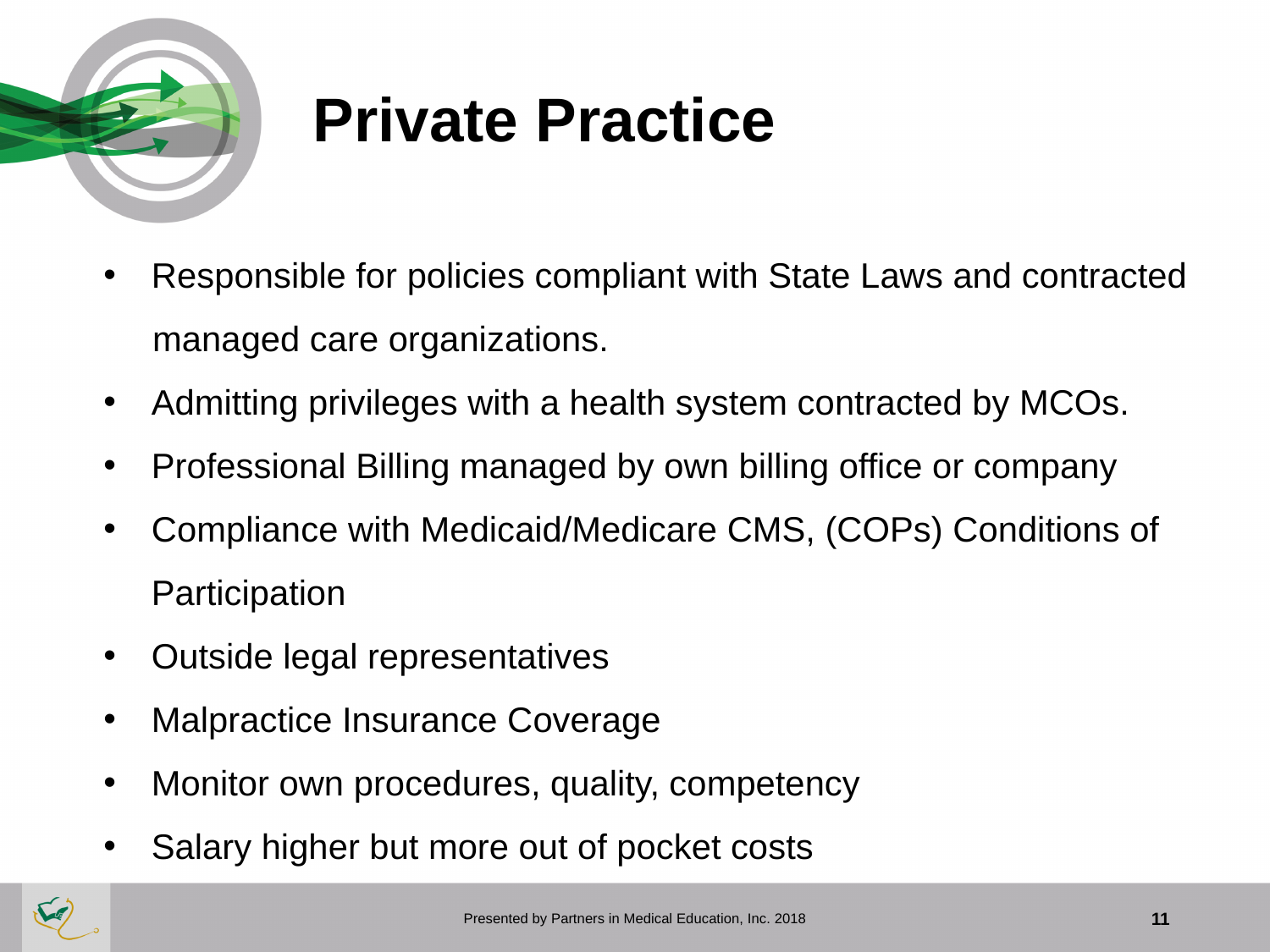

Private Practice
Responsible for policies compliant with State Laws and contracted
     managed care organizations.
Admitting privileges with a health system contracted by MCOs.
Professional Billing managed by own billing office or company
Compliance with Medicaid/Medicare CMS, (COPs) Conditions of  Participation
Outside legal representatives
Malpractice Insurance Coverage
Monitor own procedures, quality, competency
Salary higher but more out of pocket costs

Presented by Partners in Medical Education, Inc. 2018
11